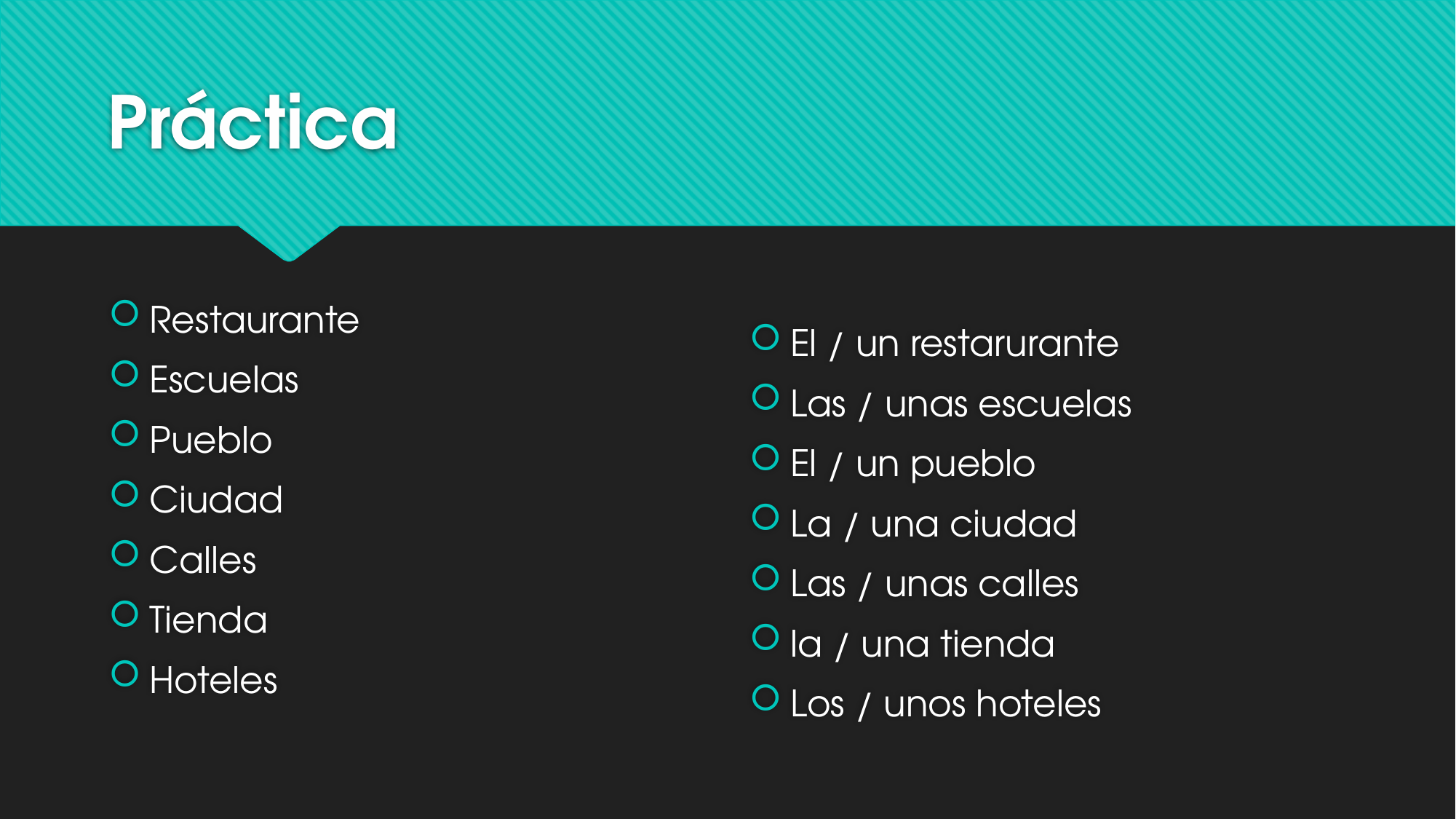

# Práctica
Restaurante
Escuelas
Pueblo
Ciudad
Calles
Tienda
Hoteles

El / un restarurante
Las / unas escuelas
El / un pueblo
La / una ciudad
Las / unas calles
la / una tienda
Los / unos hoteles